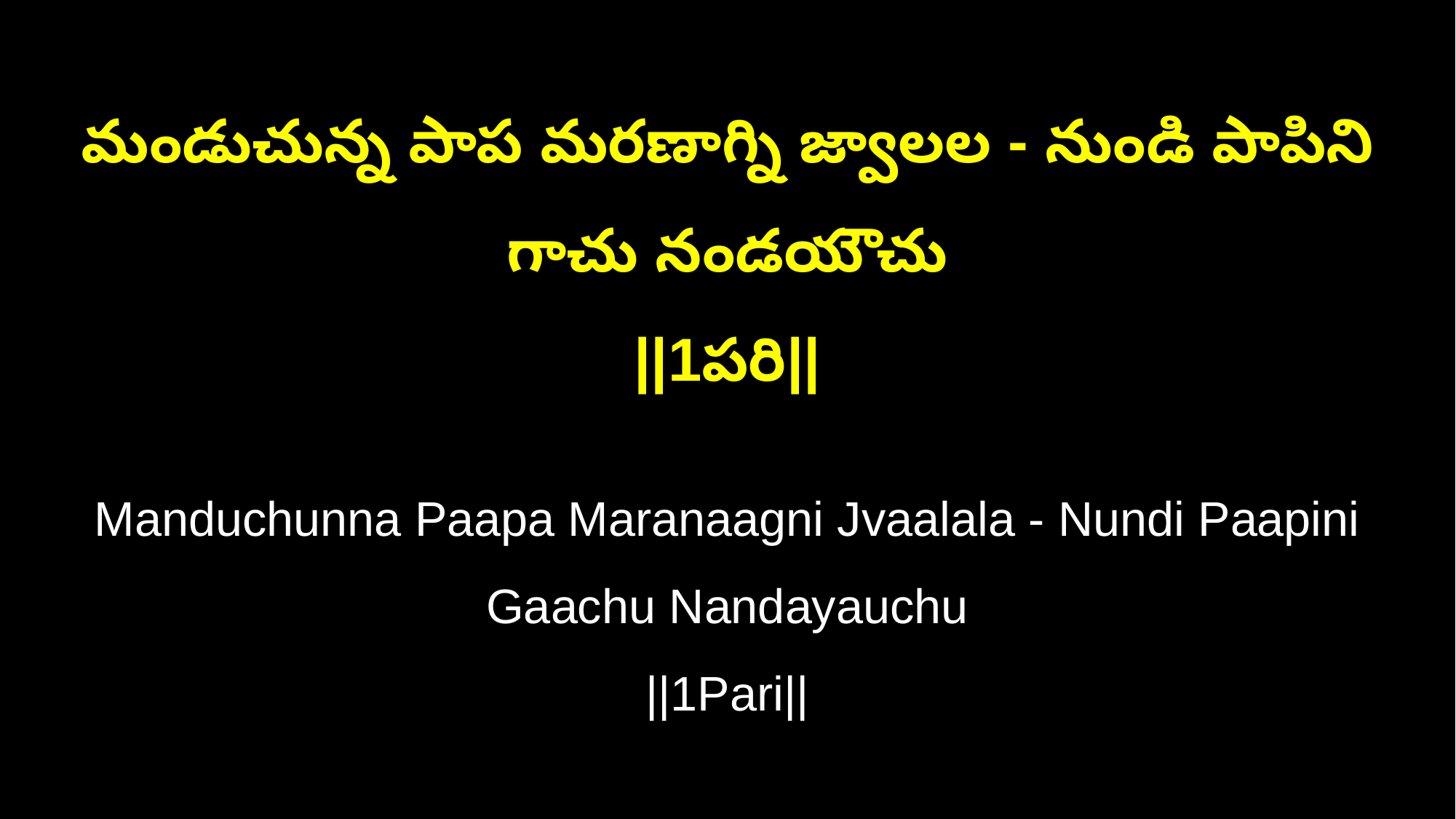

మండుచున్న పాప మరణాగ్ని జ్వాలల - నుండి పాపిని గాచు నండయౌచు
||1పరి||
Manduchunna Paapa Maranaagni Jvaalala - Nundi Paapini Gaachu Nandayauchu
||1Pari||